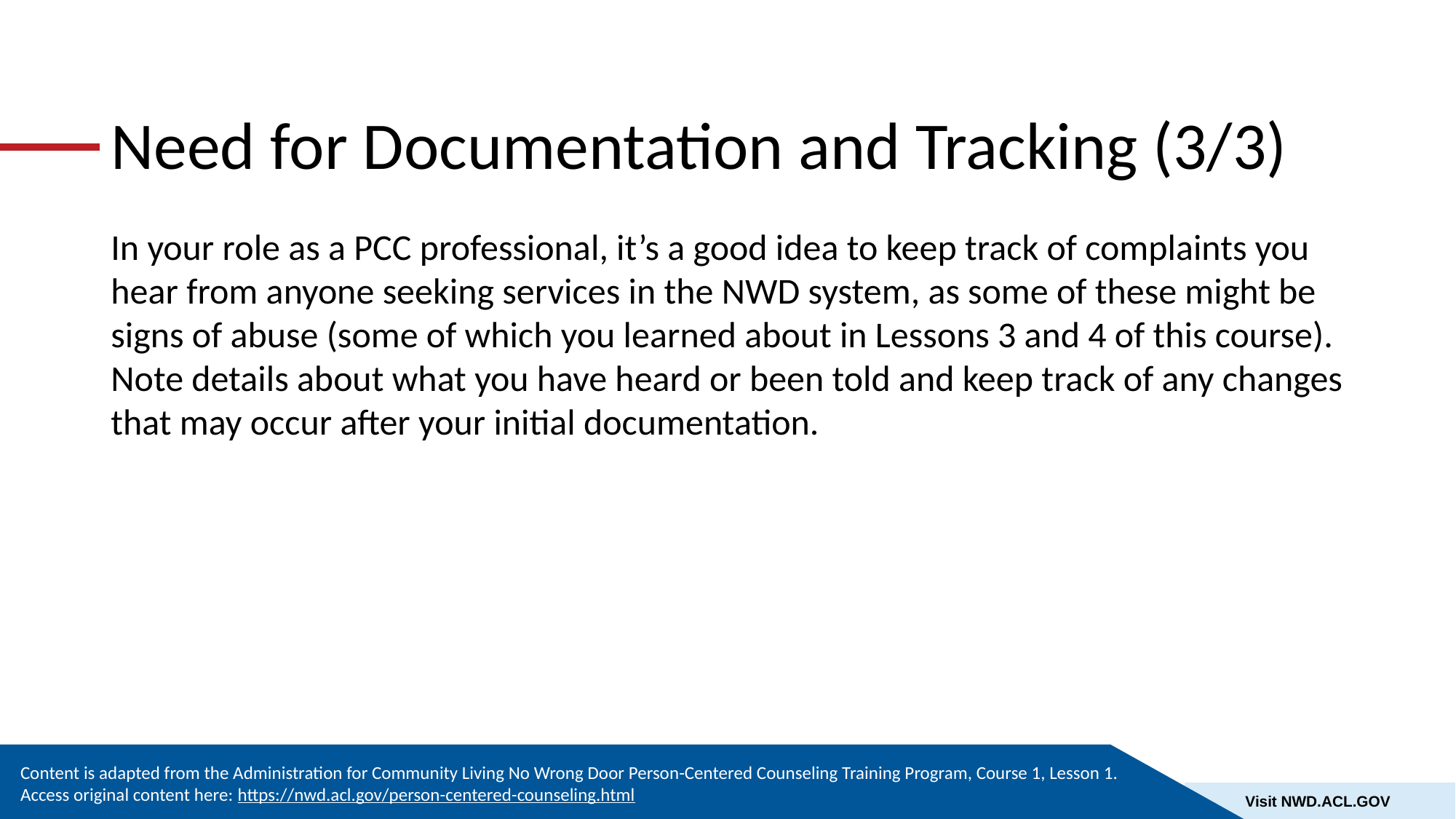

# Need for Documentation and Tracking (3/3)
In your role as a PCC professional, it’s a good idea to keep track of complaints you hear from anyone seeking services in the NWD system, as some of these might be signs of abuse (some of which you learned about in Lessons 3 and 4 of this course). Note details about what you have heard or been told and keep track of any changes that may occur after your initial documentation.